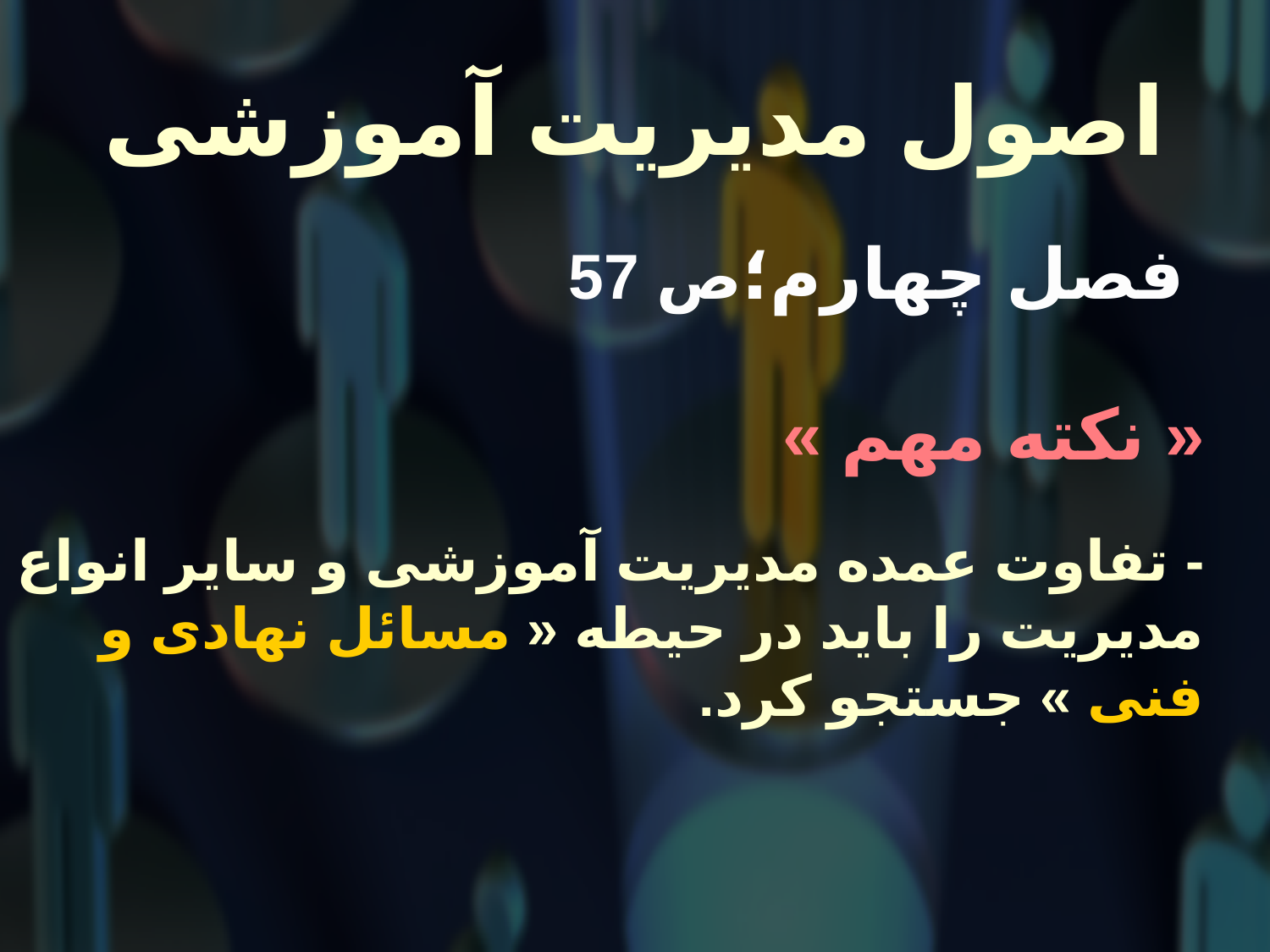

# اصول مدیریت آموزشی
 فصل چهارم؛ص 57

« نکته مهم »
- تفاوت عمده مدیریت آموزشی و سایر انواع مدیریت را باید در حیطه « مسائل نهادی و فنی » جستجو کرد.